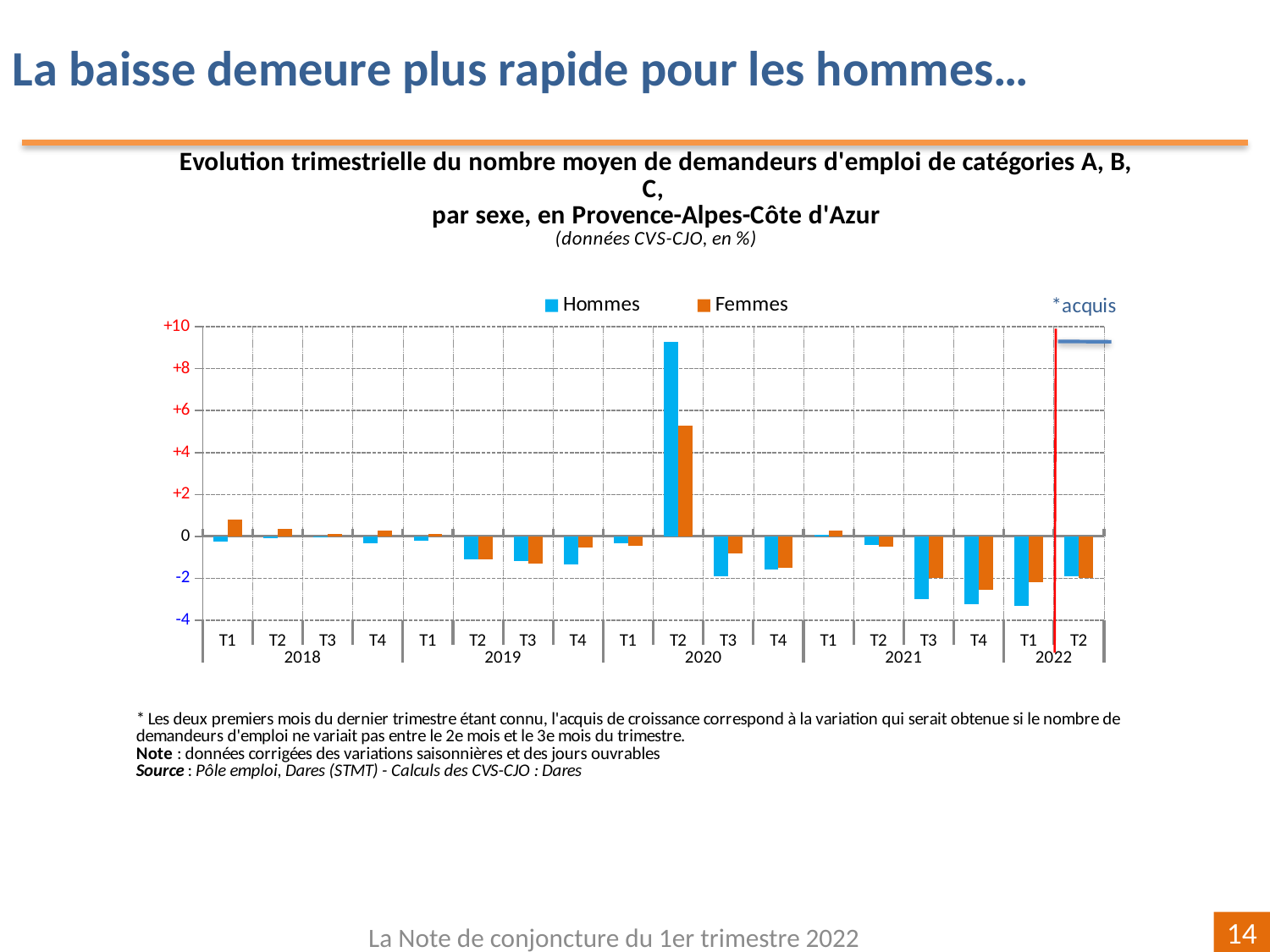

La baisse demeure plus rapide pour les hommes…

### Chart

| Category |  |  |
|---|---|---|
| T1 | -0.26220332305351146 | 0.7956548041768485 |
| T2 | -0.08309041872123224 | 0.34184465639393036 |
| T3 | -0.05589410112741833 | 0.09622261231390095 |
| T4 | -0.3260039284155525 | 0.2676054508372383 |
| T1 | -0.20253718883854743 | 0.1075338472501075 |
| T2 | -1.0983887555707894 | -1.1000672982347193 |
| T3 | -1.1854583772392013 | -1.2798031877306437 |
| T4 | -1.3470092185943416 | -0.5341993637327569 |
| T1 | -0.3228605157234554 | -0.4544424750456466 |
| T2 | 9.263434262720804 | 5.268019706543869 |
| T3 | -1.8922871993104717 | -0.8088412966895997 |
| T4 | -1.5773710482529069 | -1.5090710943009178 |
| T1 | 0.09467135515281999 | 0.29550365799682066 |
| T2 | -0.4080529658154308 | -0.49581413459666157 |
| T3 | -2.983393932815981 | -1.9944432125014733 |
| T4 | -3.240151589310436 | -2.562089067532669 |
| T1 | -3.308185917447104 | -2.166400305973304 |
| T2 | -1.916207046021856 | -1.9909805509403466 |
La Note de conjoncture du 1er trimestre 2022
14